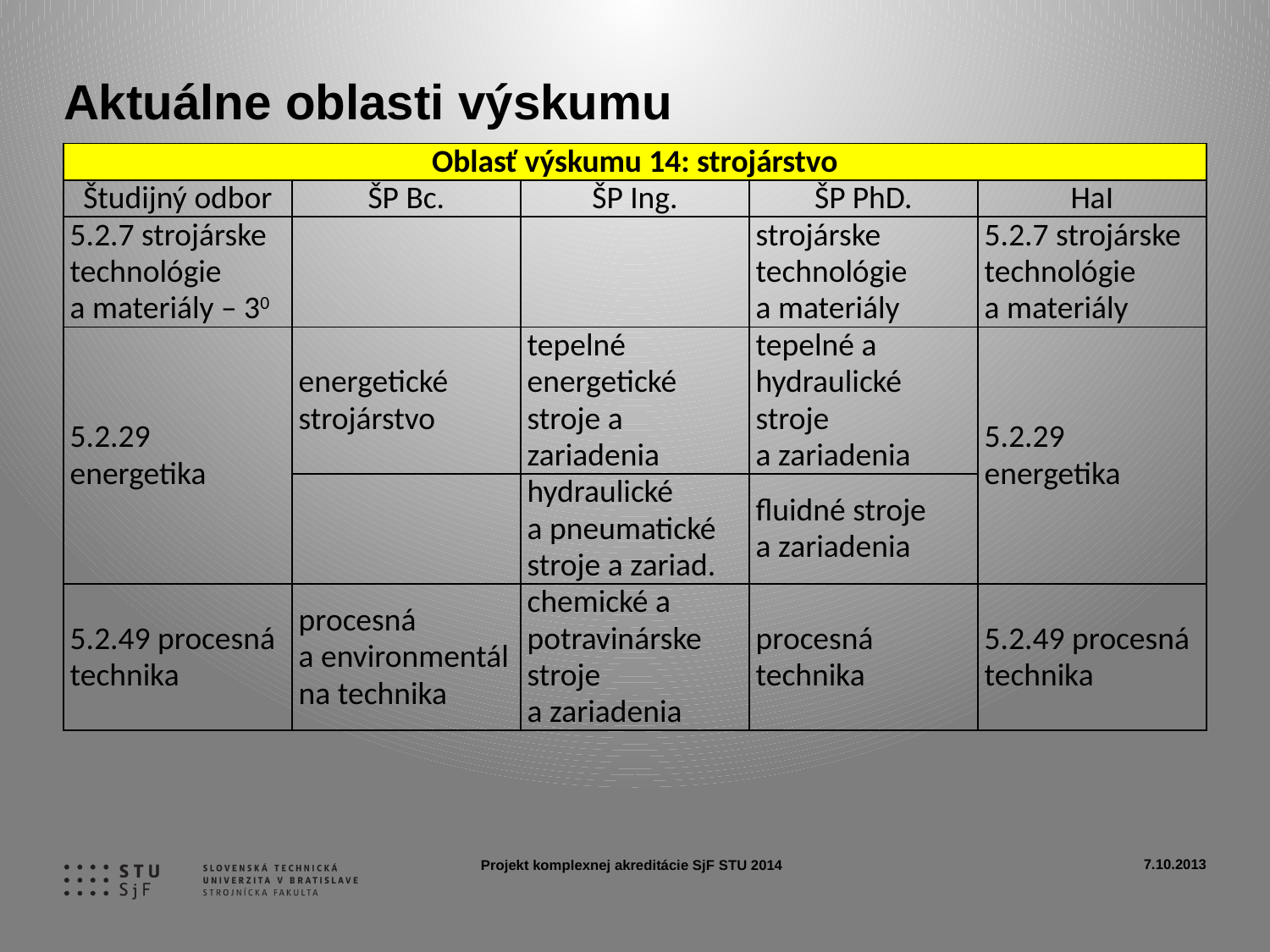

# Aktuálne oblasti výskumu
| Oblasť výskumu 14: strojárstvo |  |  |  |  |
| --- | --- | --- | --- | --- |
| Študijný odbor | ŠP Bc. | ŠP Ing. | ŠP PhD. | HaI |
| 5.2.7 strojárske technológie a materiály – 30 |  |  | strojárske technológie a materiály | 5.2.7 strojárske technológie a materiály |
| 5.2.29 energetika | energetické strojárstvo | tepelné energetické stroje a zariadenia | tepelné a hydraulické stroje a zariadenia | 5.2.29 energetika |
|  |  | hydraulické a pneumatické stroje a zariad. | fluidné stroje a zariadenia |  |
| 5.2.49 procesná technika | procesná a environmentálna technika | chemické a potravinárske stroje a zariadenia | procesná technika | 5.2.49 procesná technika |

7.10.2013
Projekt komplexnej akreditácie SjF STU 2014